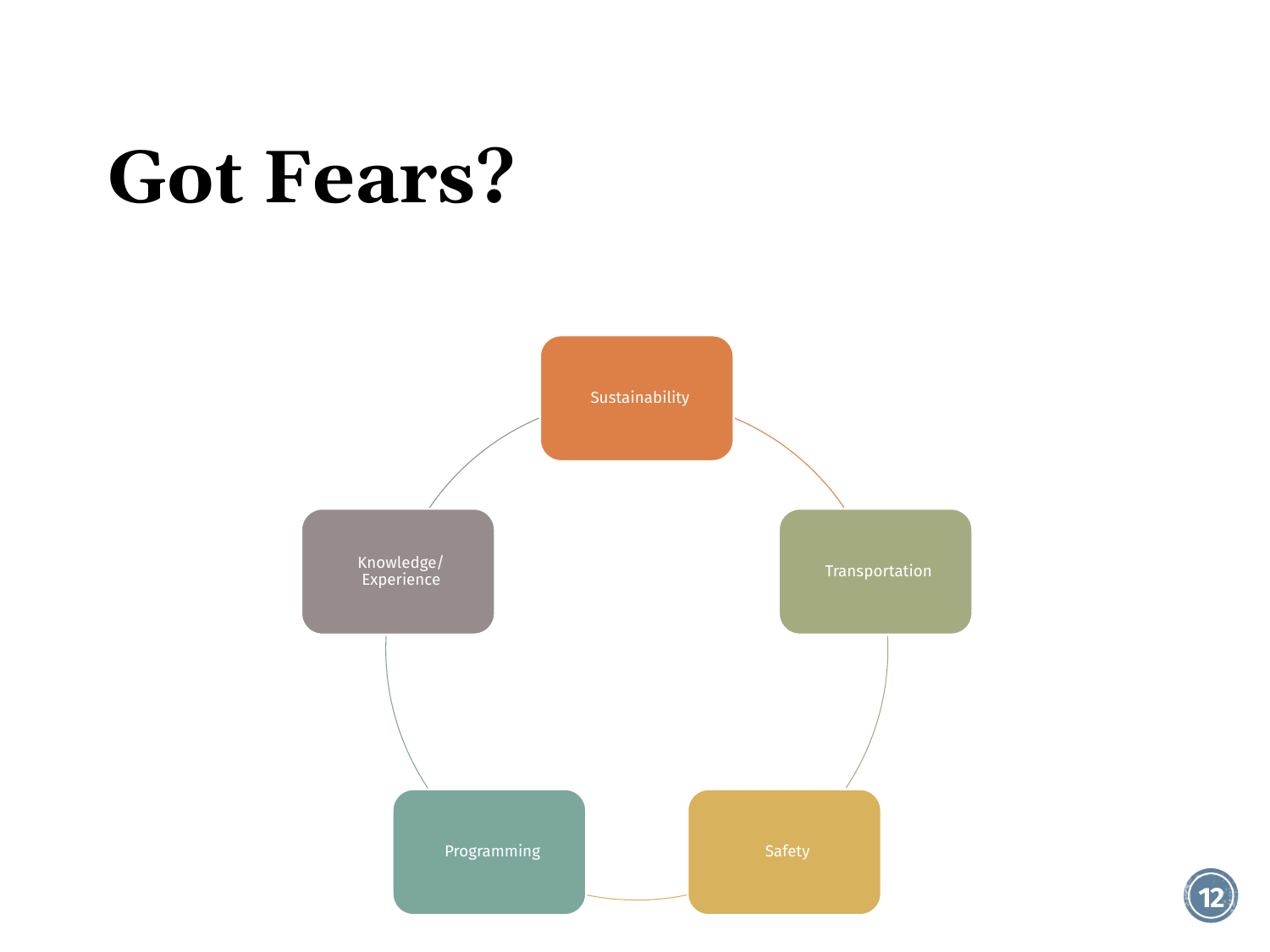

# Got Fears?
Sustainability
Transportation
Safety
Programming
Knowledge/Experience
12